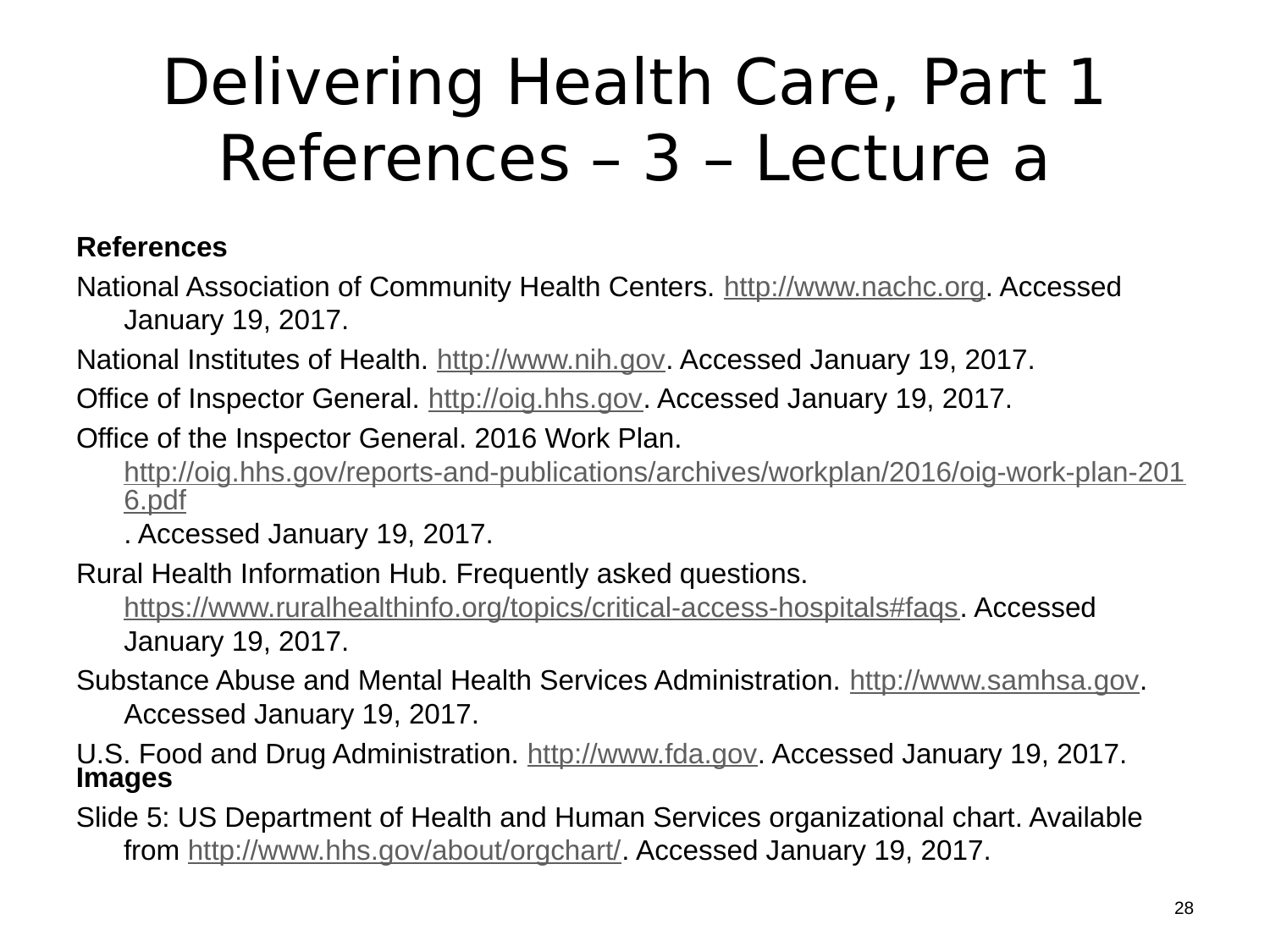

# Delivering Health Care, Part 1 References – 3 – Lecture a
References
National Association of Community Health Centers. http://www.nachc.org. Accessed January 19, 2017.
National Institutes of Health. http://www.nih.gov. Accessed January 19, 2017.
Office of Inspector General. http://oig.hhs.gov. Accessed January 19, 2017.
Office of the Inspector General. 2016 Work Plan. http://oig.hhs.gov/reports-and-publications/archives/workplan/2016/oig-work-plan-2016.pdf. Accessed January 19, 2017.
Rural Health Information Hub. Frequently asked questions. https://www.ruralhealthinfo.org/topics/critical-access-hospitals#faqs. Accessed January 19, 2017.
Substance Abuse and Mental Health Services Administration. http://www.samhsa.gov. Accessed January 19, 2017.
U.S. Food and Drug Administration. http://www.fda.gov. Accessed January 19, 2017.

Images
Slide 5: US Department of Health and Human Services organizational chart. Available from http://www.hhs.gov/about/orgchart/. Accessed January 19, 2017.

28